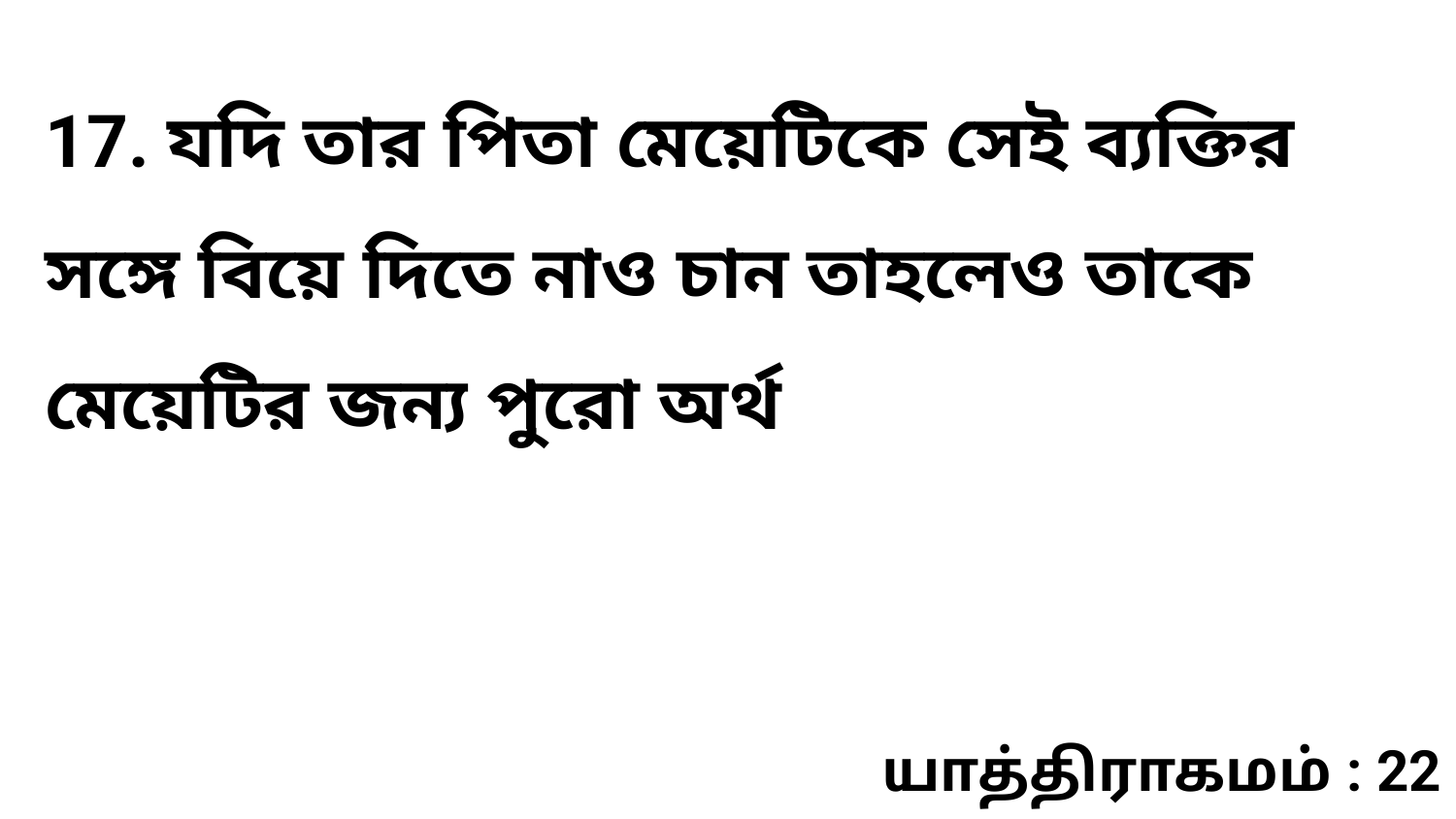

17. যদি তার পিতা মেয়েটিকে সেই ব্যক্তির সঙ্গে বিয়ে দিতে নাও চান তাহলেও তাকে মেয়েটির জন্য পুরো অর্থ
யாத்திராகமம் : 22